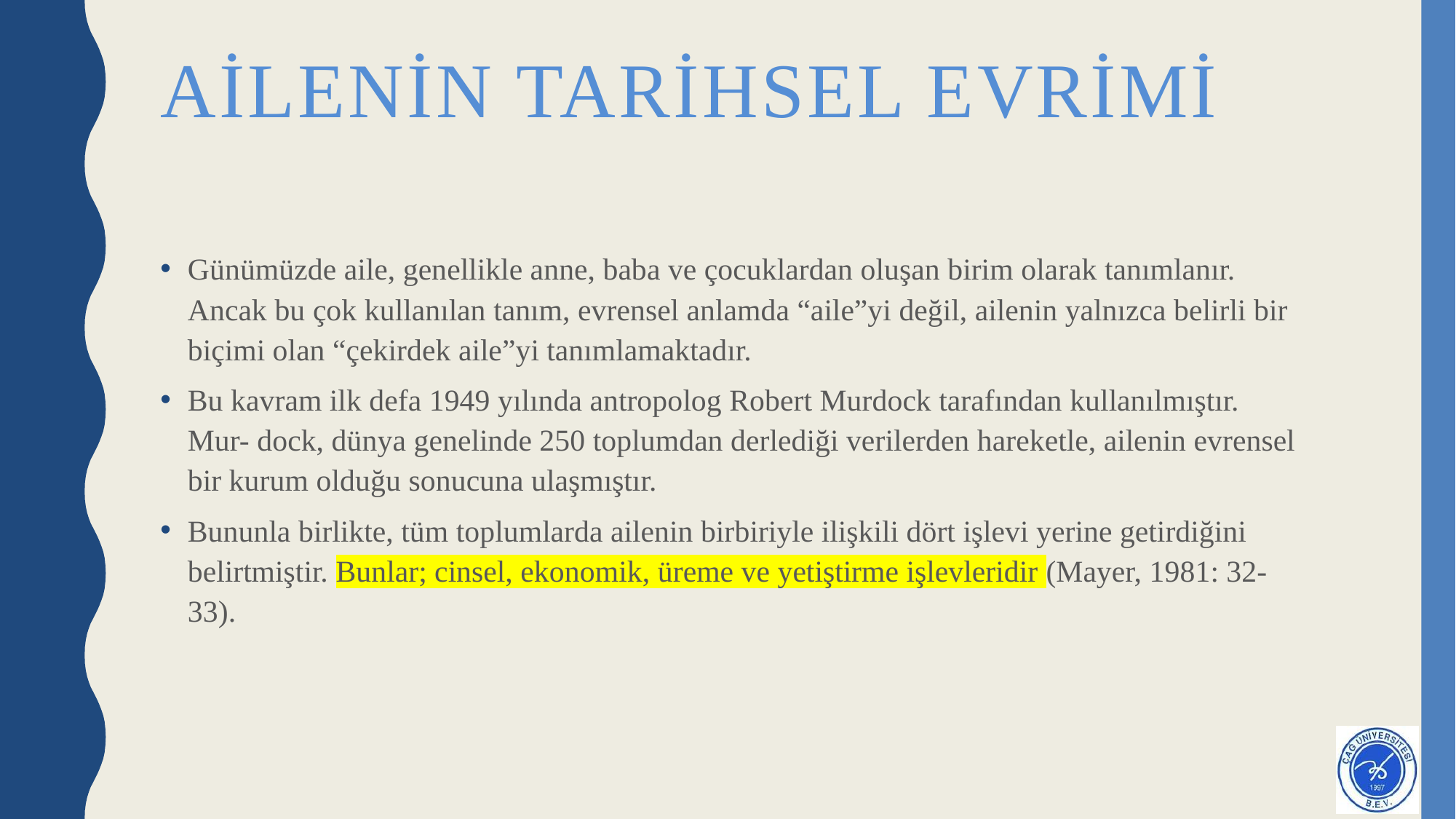

# Ailenin tarihsel evrimi
Günümüzde aile, genellikle anne, baba ve çocuklardan oluşan birim olarak tanımlanır. Ancak bu çok kullanılan tanım, evrensel anlamda “aile”yi değil, ailenin yalnızca belirli bir biçimi olan “çekirdek aile”yi tanımlamaktadır.
Bu kavram ilk defa 1949 yılında antropolog Robert Murdock tarafından kullanılmıştır. Mur- dock, dünya genelinde 250 toplumdan derlediği verilerden hareketle, ailenin evrensel bir kurum olduğu sonucuna ulaşmıştır.
Bununla birlikte, tüm toplumlarda ailenin birbiriyle ilişkili dört işlevi yerine getirdiğini belirtmiştir. Bunlar; cinsel, ekonomik, üreme ve yetiştirme işlevleridir (Mayer, 1981: 32-33).